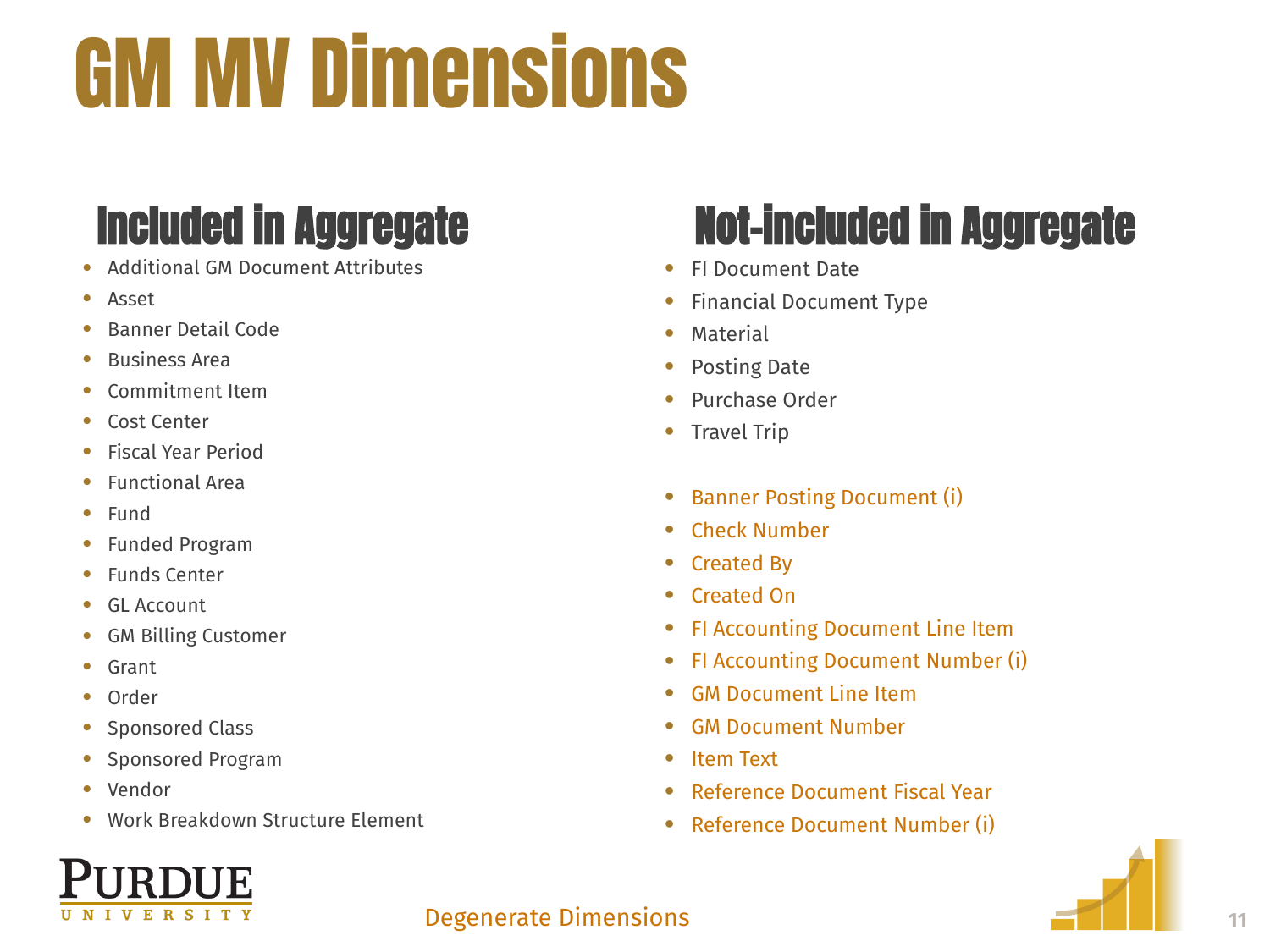

# GM MV Dimensions
Included in Aggregate
Not-included in Aggregate
Additional GM Document Attributes
Asset
Banner Detail Code
Business Area
Commitment Item
Cost Center
Fiscal Year Period
Functional Area
Fund
Funded Program
Funds Center
GL Account
GM Billing Customer
Grant
Order
Sponsored Class
Sponsored Program
Vendor
Work Breakdown Structure Element
FI Document Date
Financial Document Type
Material
Posting Date
Purchase Order
Travel Trip

Banner Posting Document (i)
Check Number
Created By
Created On
FI Accounting Document Line Item
FI Accounting Document Number (i)
GM Document Line Item
GM Document Number
Item Text
Reference Document Fiscal Year
Reference Document Number (i)

11
Degenerate Dimensions